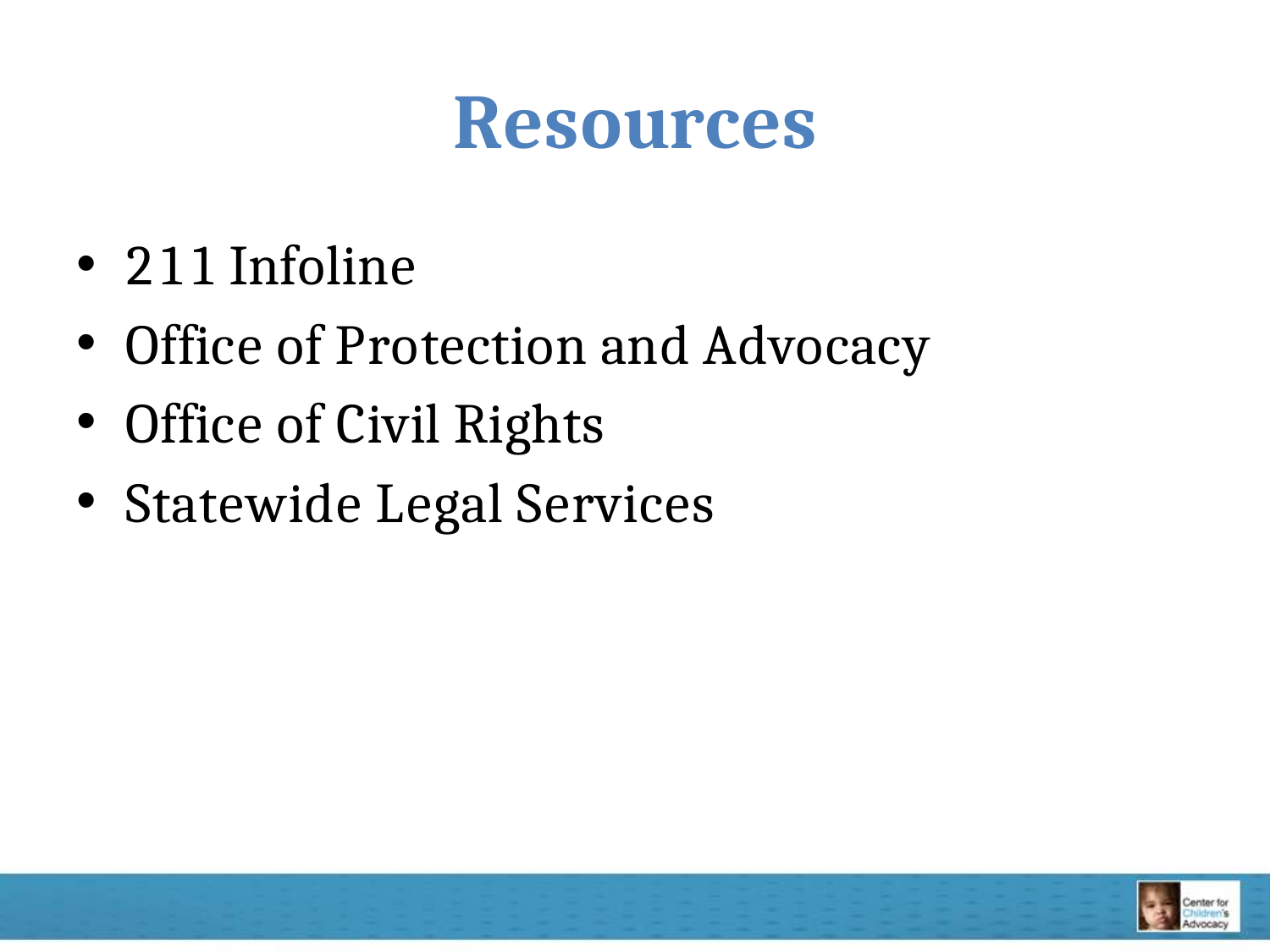

# Resources
211 Infoline
Office of Protection and Advocacy
Office of Civil Rights
Statewide Legal Services